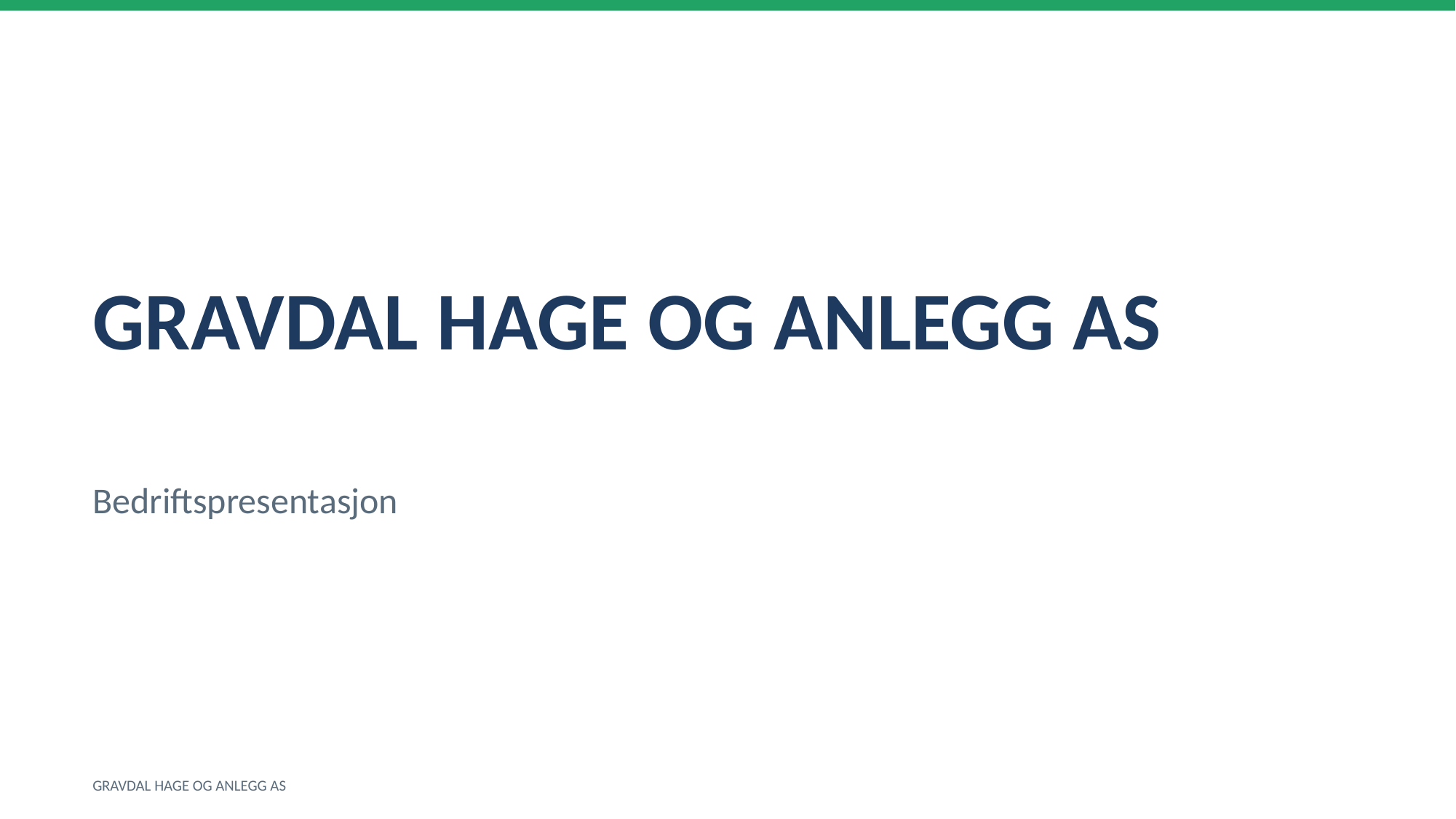

GRAVDAL HAGE OG ANLEGG AS
Bedriftspresentasjon
GRAVDAL HAGE OG ANLEGG AS